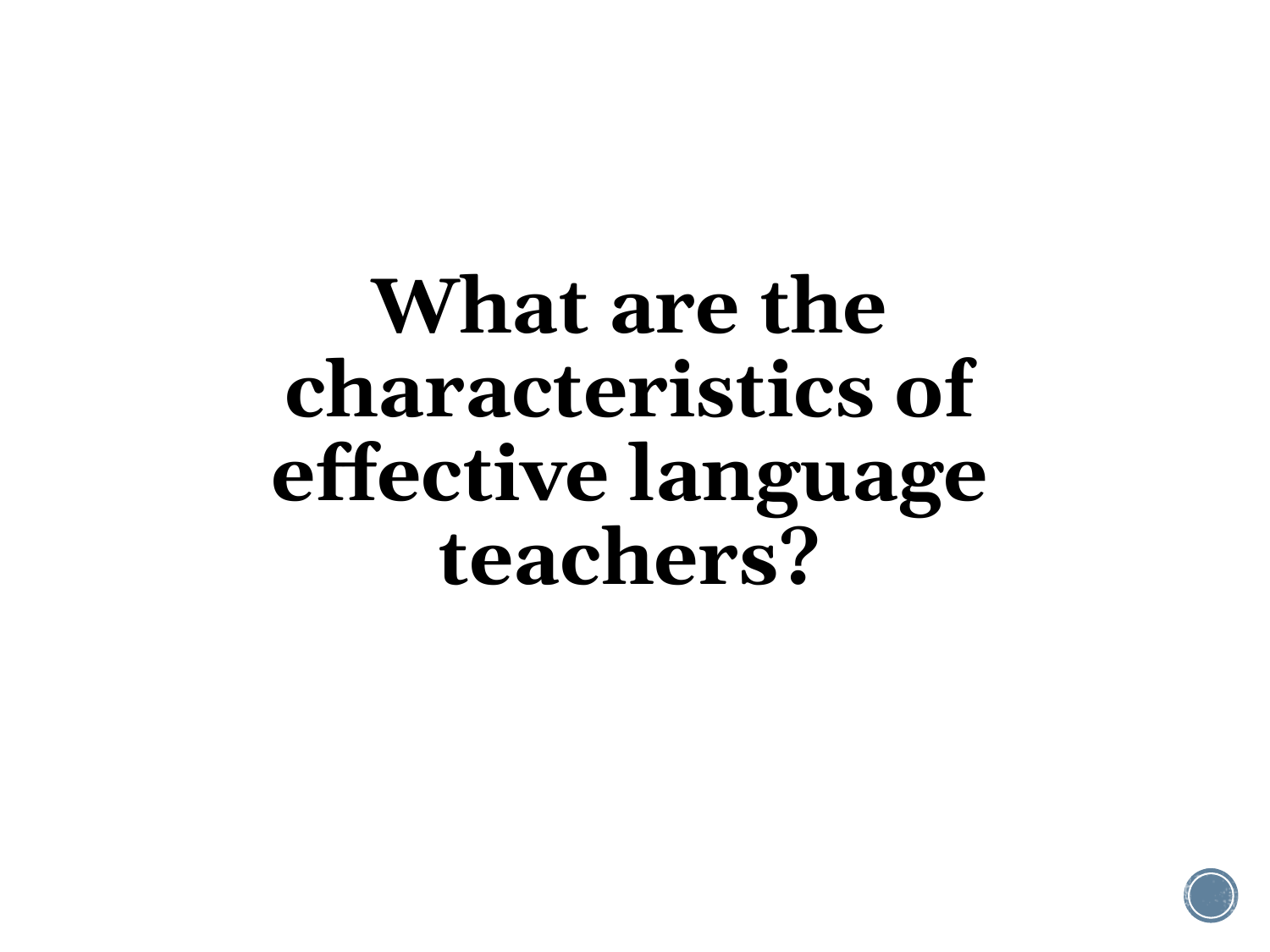

# What are the characteristics of effective language teachers?